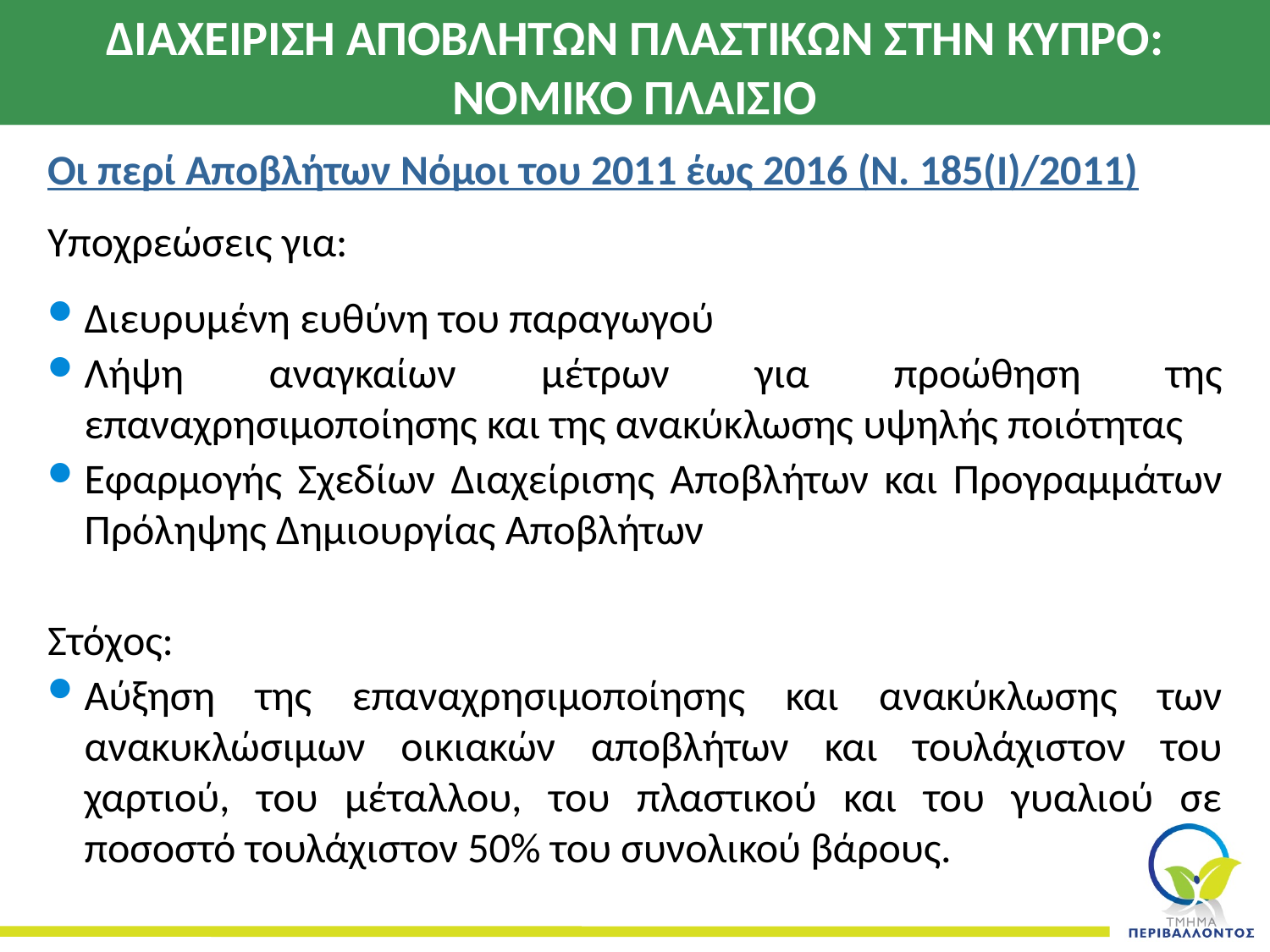

# Διαχειριση αποβλητων πλαστικων στην κυπρο: νομικο πλαισιο
Οι περί Αποβλήτων Νόμοι του 2011 έως 2016 (Ν. 185(Ι)/2011)
Υποχρεώσεις για:
Διευρυμένη ευθύνη του παραγωγού
Λήψη αναγκαίων μέτρων για προώθηση της επαναχρησιμοποίησης και της ανακύκλωσης υψηλής ποιότητας
Εφαρμογής Σχεδίων Διαχείρισης Αποβλήτων και Προγραμμάτων Πρόληψης Δημιουργίας Αποβλήτων

Στόχος:
Αύξηση της επαναχρησιμοποίησης και ανακύκλωσης των ανακυκλώσιμων οικιακών αποβλήτων και τουλάχιστον του χαρτιού, του μέταλλου, του πλαστικού και του γυαλιού σε ποσοστό τουλάχιστον 50% του συνολικού βάρους.